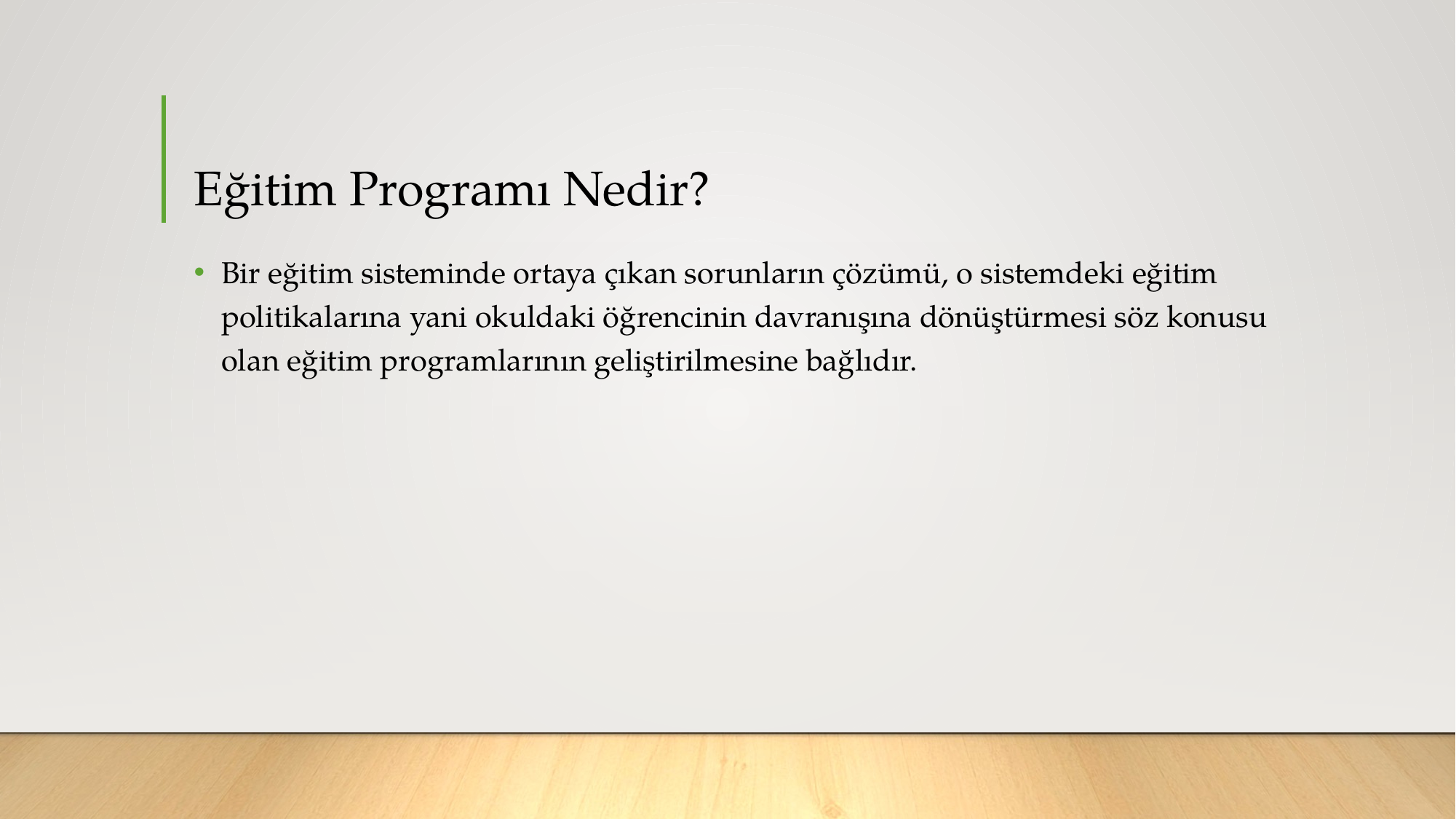

# Eğitim Programı Nedir?
Bir eğitim sisteminde ortaya çıkan sorunların çözümü, o sistemdeki eğitim politikalarına yani okuldaki öğrencinin davranışına dönüştürmesi söz konusu olan eğitim programlarının geliştirilmesine bağlıdır.